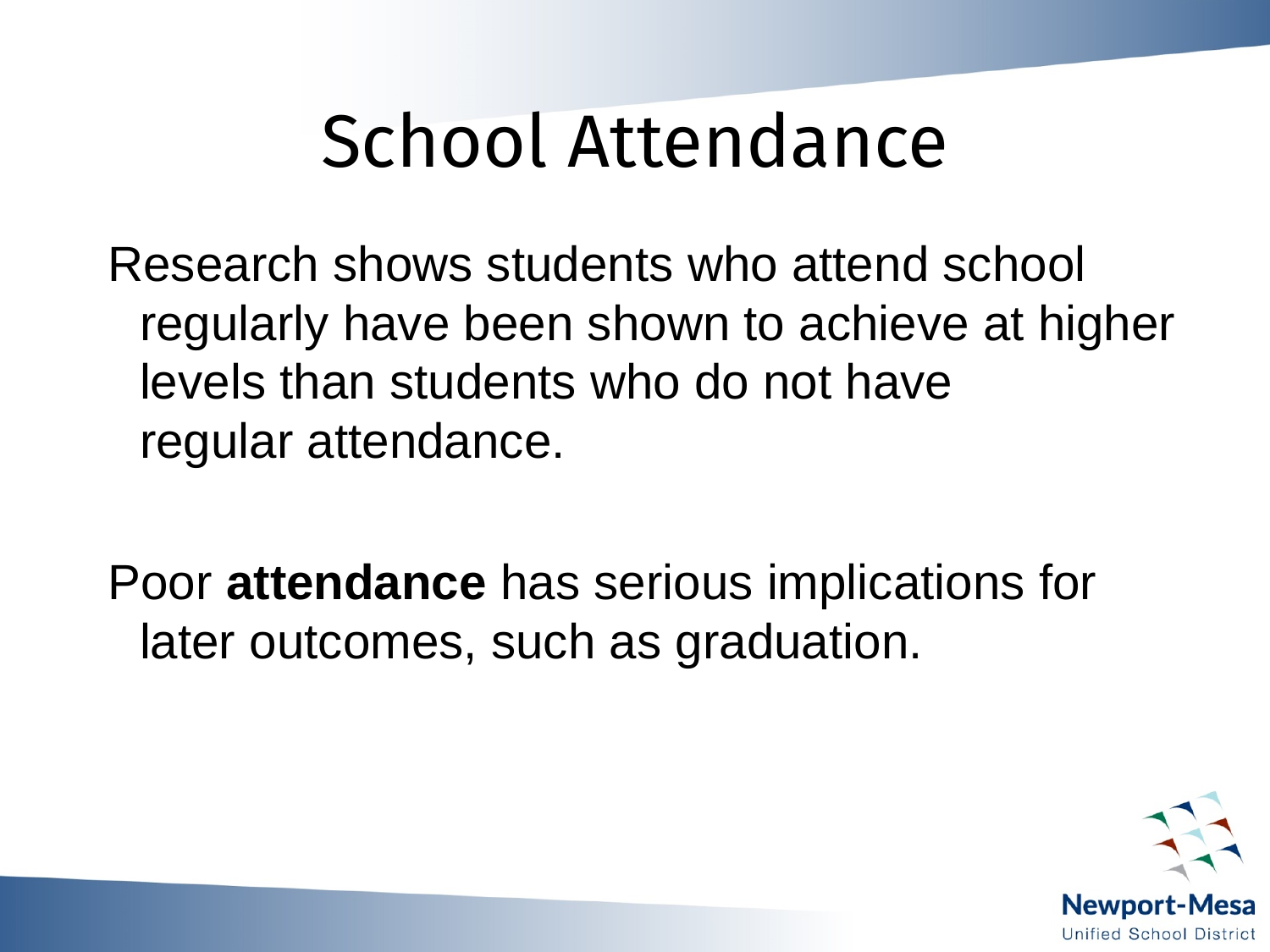

# School Attendance
Research shows students who attend school regularly have been shown to achieve at higher levels than students who do not have regular attendance.

Poor attendance has serious implications for later outcomes, such as graduation.